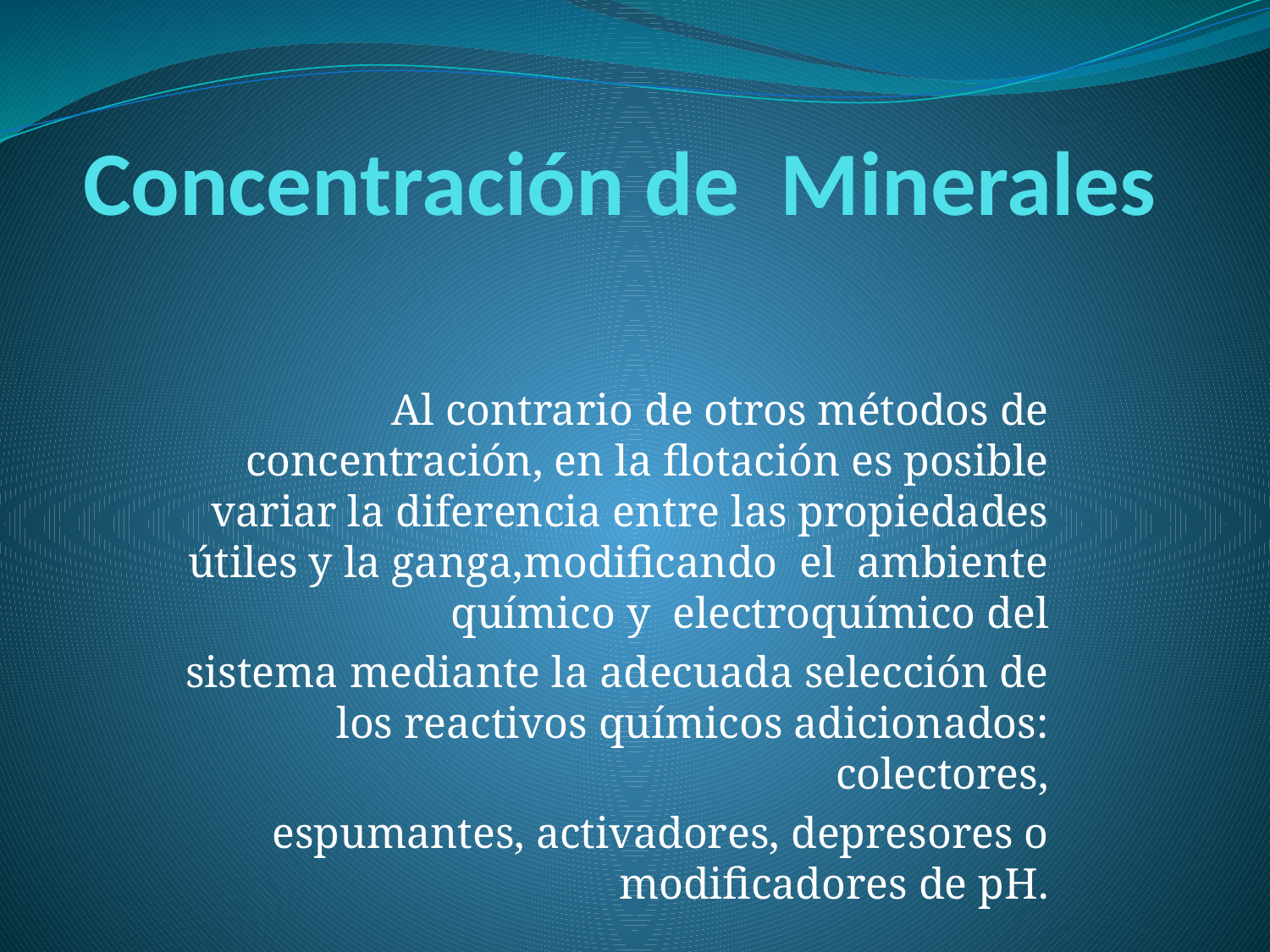

# Concentración de  Minerales
Al contrario de otros métodos de concentración, en la flotación es posible variar la diferencia entre las propiedades útiles y la ganga,modificando  el  ambiente químico y  electroquímico del
sistema mediante la adecuada selección de los reactivos químicos adicionados: colectores,
espumantes, activadores, depresores o modificadores de pH.